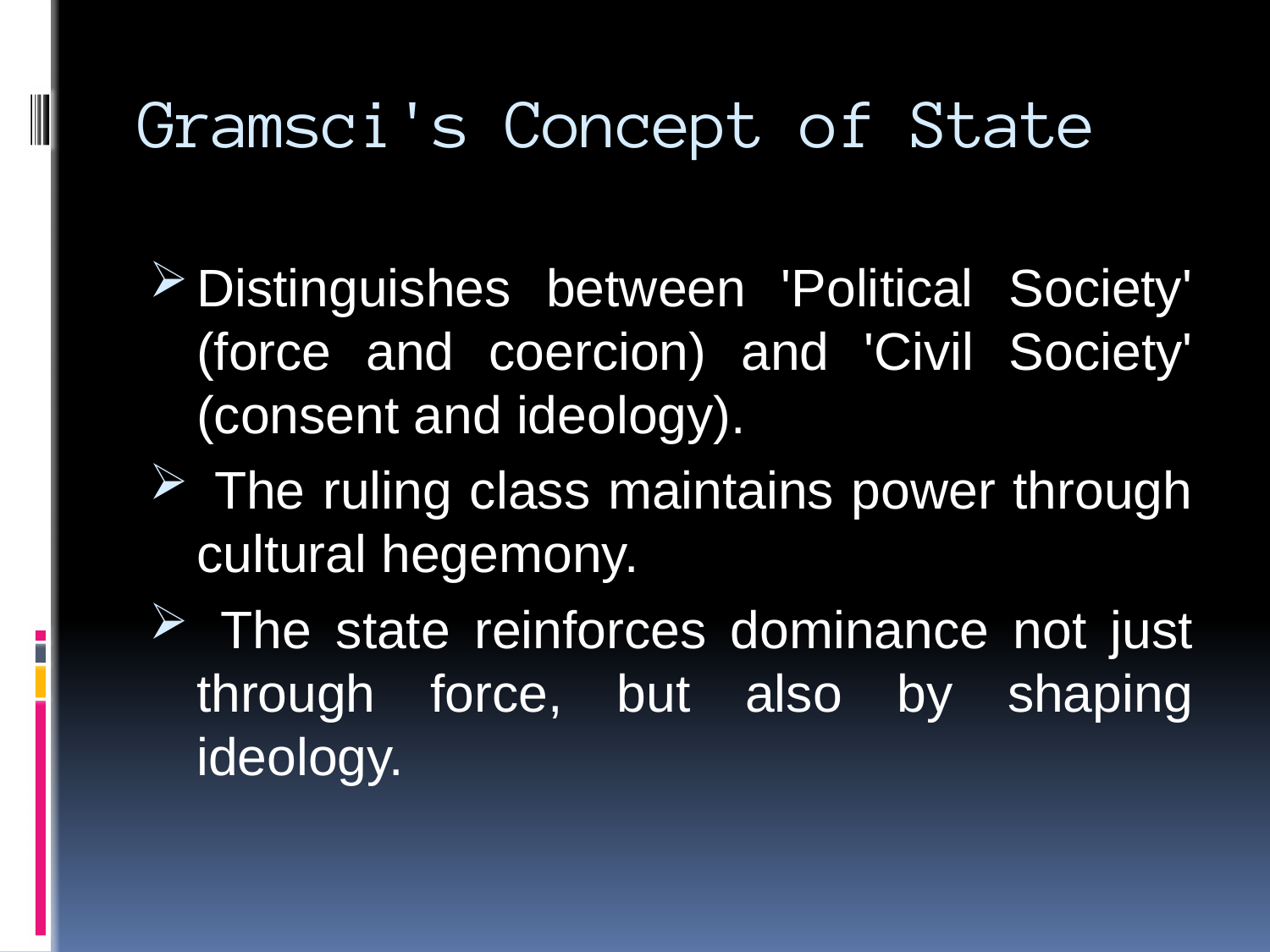

# Gramsci's Concept of State
Distinguishes between 'Political Society' (force and coercion) and 'Civil Society' (consent and ideology).
 The ruling class maintains power through cultural hegemony.
 The state reinforces dominance not just through force, but also by shaping ideology.